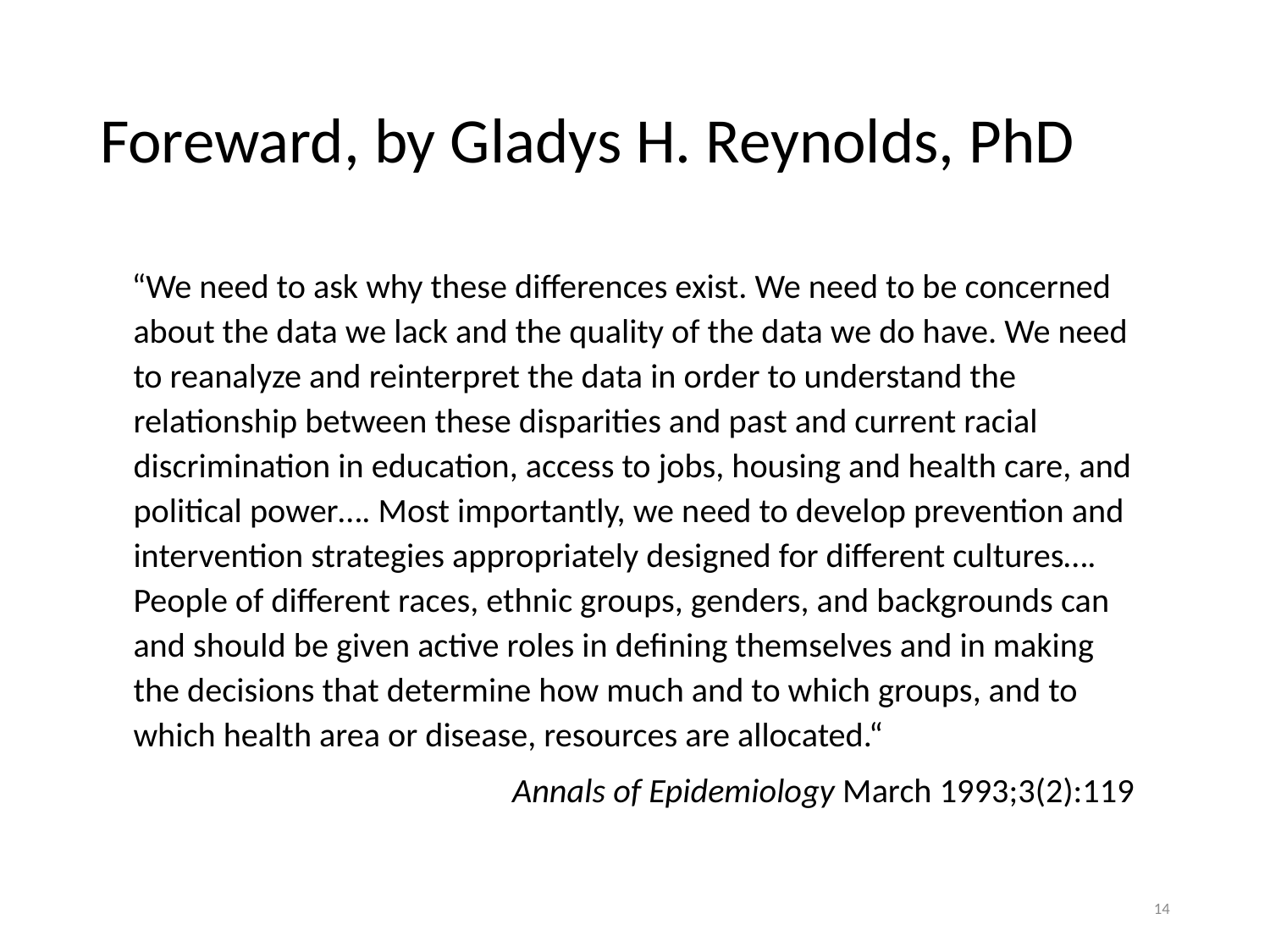

# Foreward, by Gladys H. Reynolds, PhD
“We need to ask why these differences exist. We need to be concerned about the data we lack and the quality of the data we do have. We need to reanalyze and reinterpret the data in order to understand the relationship between these disparities and past and current racial discrimination in education, access to jobs, housing and health care, and political power…. Most importantly, we need to develop prevention and intervention strategies appropriately designed for different cultures…. People of different races, ethnic groups, genders, and backgrounds can and should be given active roles in defining themselves and in making the decisions that determine how much and to which groups, and to which health area or disease, resources are allocated.“
Annals of Epidemiology March 1993;3(2):119
14